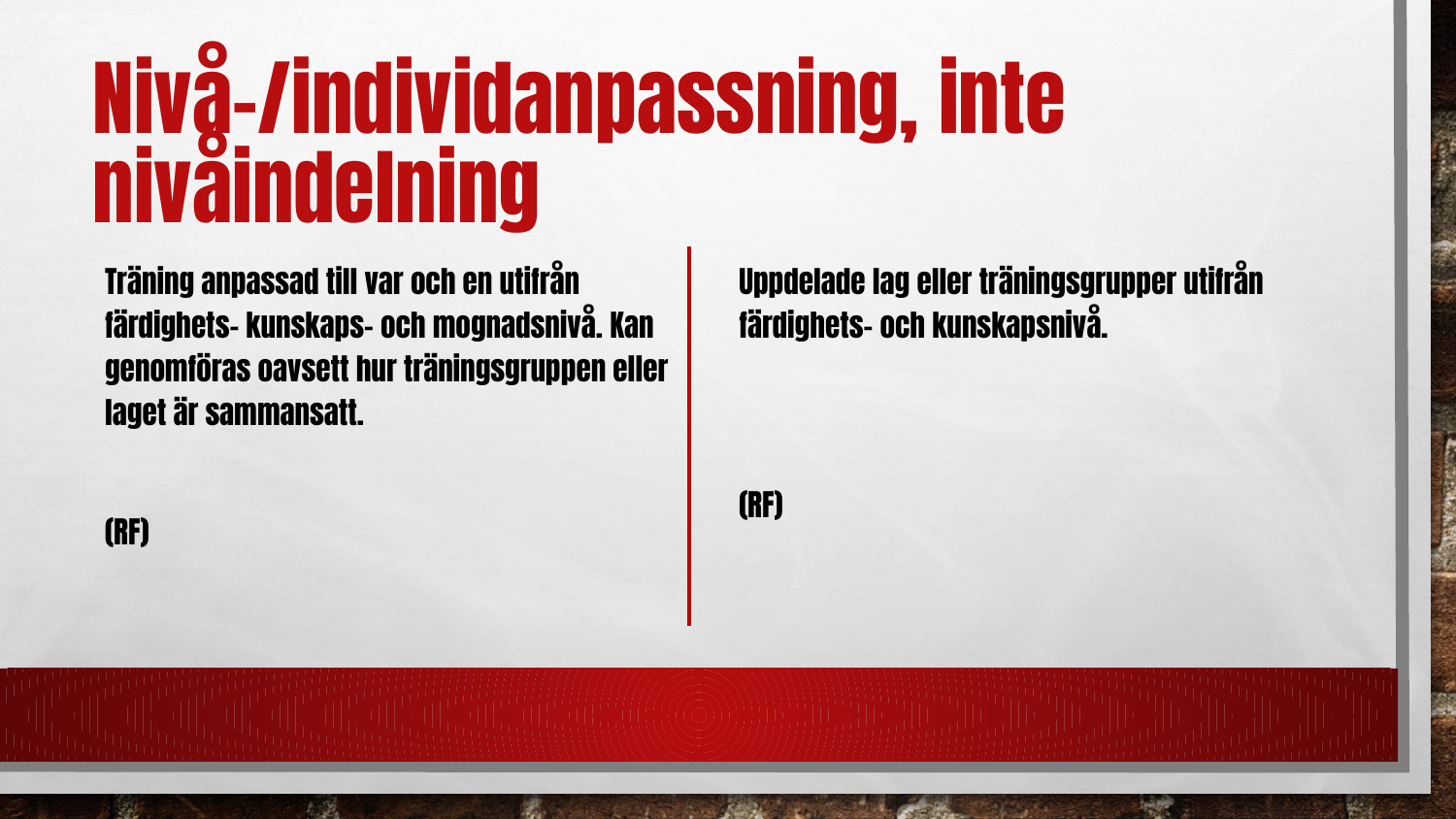

# Nivå-/individanpassning, inte nivåindelning
Träning anpassad till var och en utifrån färdighets- kunskaps- och mognadsnivå. Kan genomföras oavsett hur träningsgruppen eller laget är sammansatt.

(RF)
Uppdelade lag eller träningsgrupper utifrån färdighets- och kunskapsnivå.

(RF)